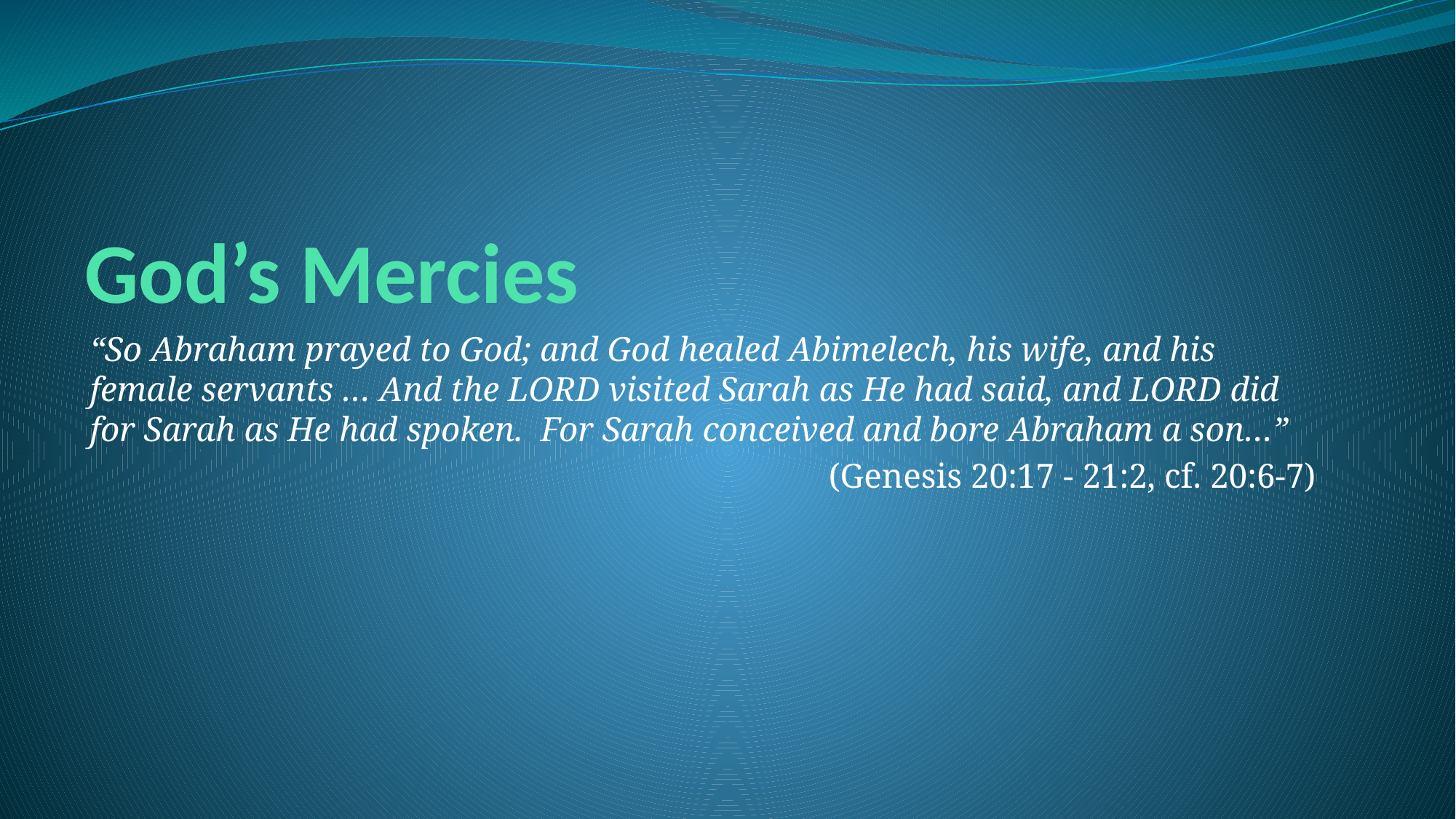

# God’s Mercies
“So Abraham prayed to God; and God healed Abimelech, his wife, and his female servants … And the LORD visited Sarah as He had said, and LORD did for Sarah as He had spoken.  For Sarah conceived and bore Abraham a son…”
(Genesis 20:17 - 21:2, cf. 20:6-7)